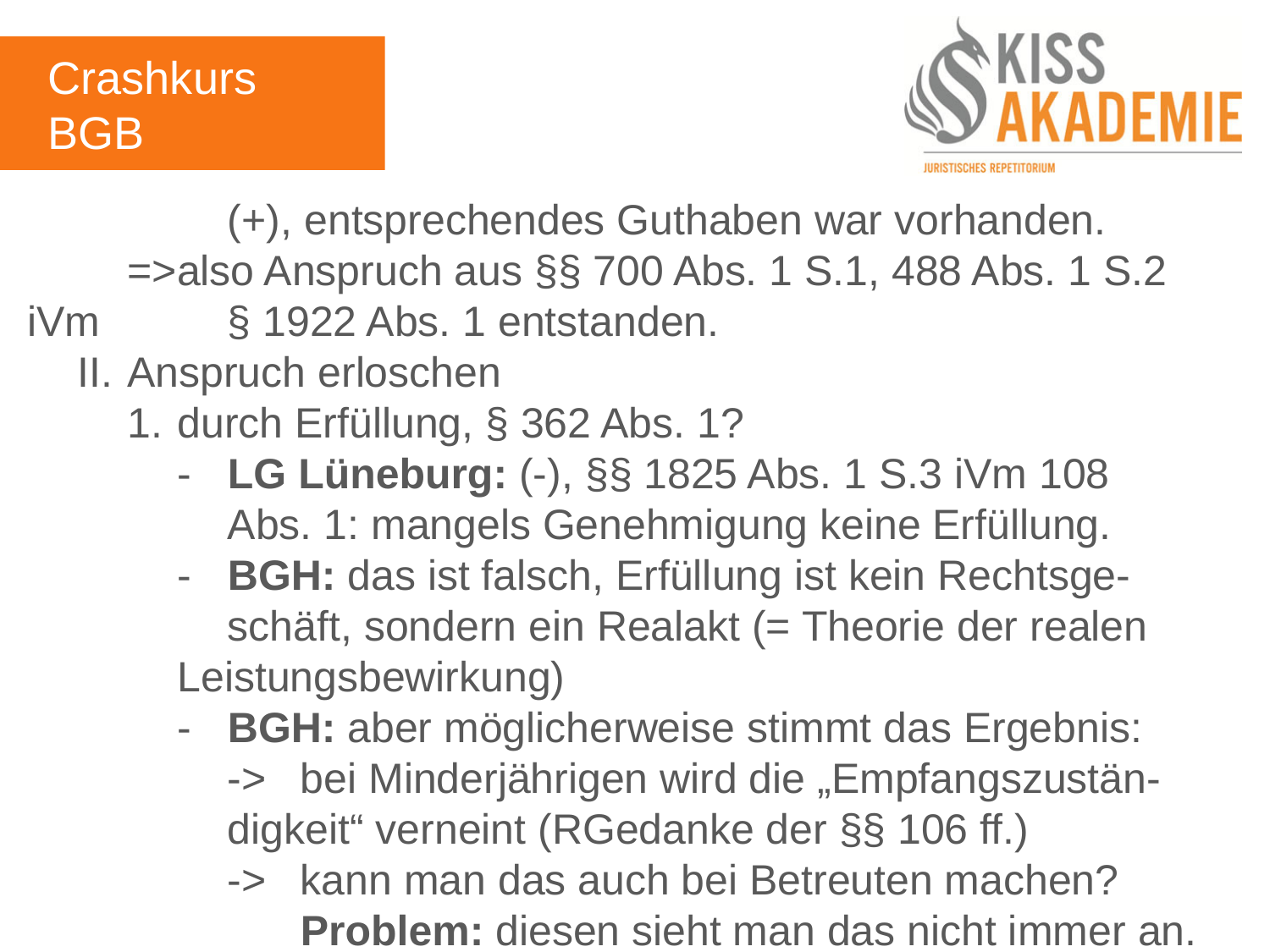

Crashkurs BGB
1. Tag
				(+), entsprechendes Guthaben war vorhanden.
		=>also Anspruch aus §§ 700 Abs. 1 S.1, 488 Abs. 1 S.2 iVm			§ 1922 Abs. 1 entstanden.
	II.	Anspruch erloschen
		1.	durch Erfüllung, § 362 Abs. 1?
			-	LG Lüneburg: (-), §§ 1825 Abs. 1 S.3 iVm 108 					Abs. 1: mangels Genehmigung keine Erfüllung.
			-	BGH: das ist falsch, Erfüllung ist kein Rechtsge-					schäft, sondern ein Realakt (= Theorie der realen				Leistungsbewirkung)
			-	BGH: aber möglicherweise stimmt das Ergebnis:
				->	bei Minderjährigen wird die „Empfangszustän-					digkeit“ verneint (RGedanke der §§ 106 ff.)
				->	kann man das auch bei Betreuten machen?
					Problem: diesen sieht man das nicht immer an.